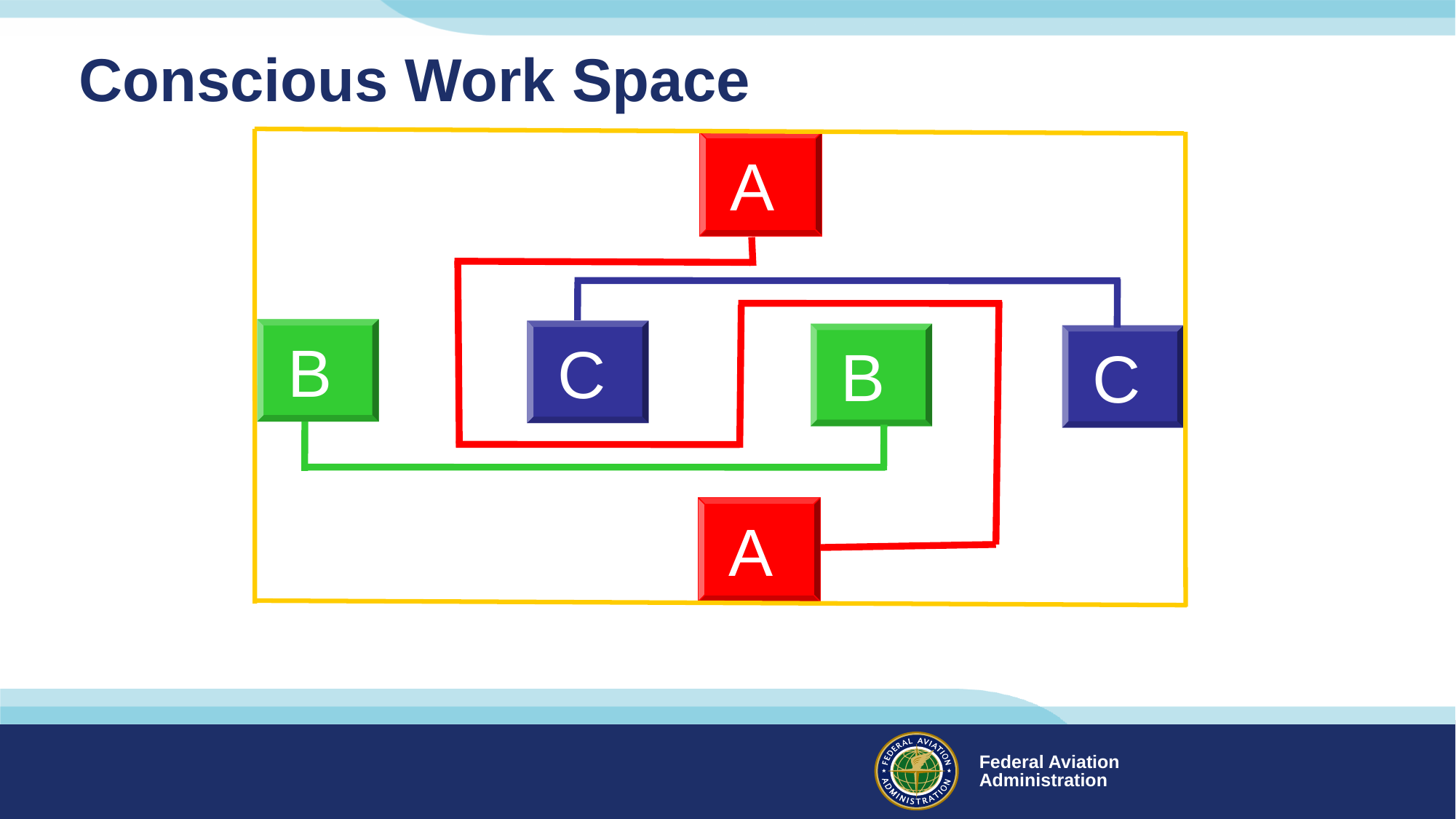

# Conscious Work Space

 A

 B

 C

 B

 C

 A